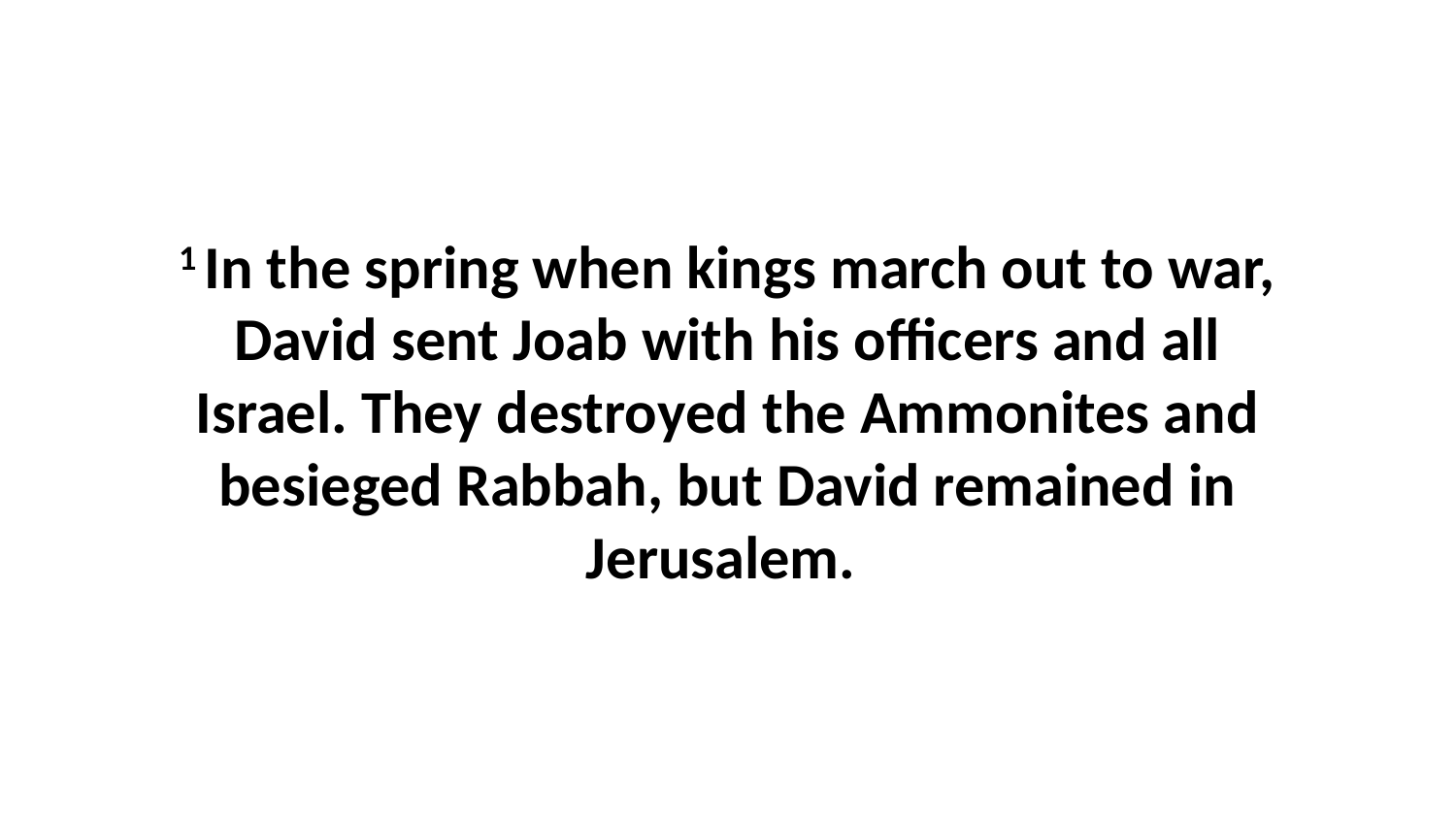

1 In the spring when kings march out to war, David sent Joab with his officers and all Israel. They destroyed the Ammonites and besieged Rabbah, but David remained in Jerusalem.